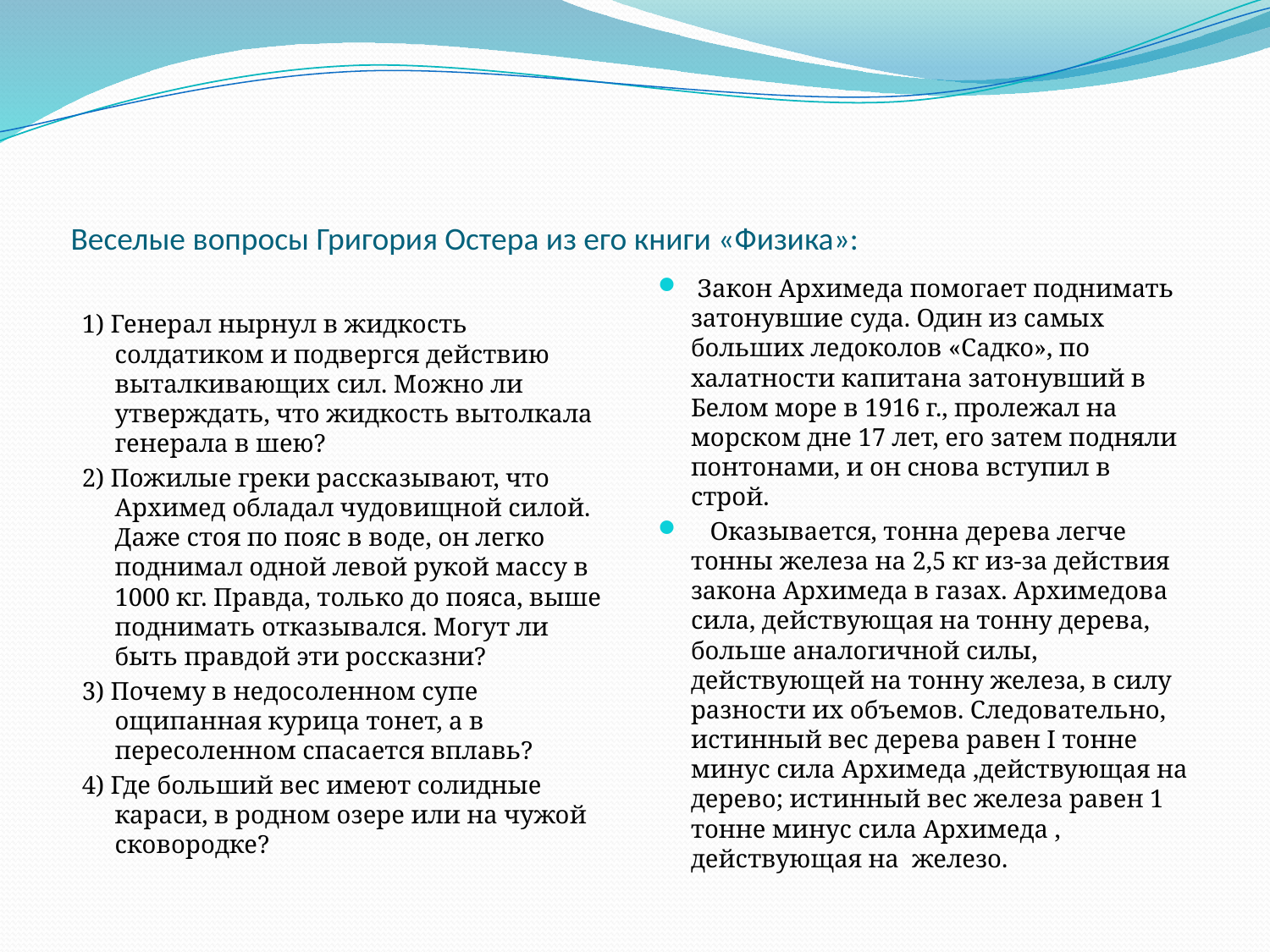

# Веселые вопросы Григория Остера из его книги «Физика»:
 Закон Архимеда помогает поднимать затонувшие суда. Один из самых больших ледоколов «Садко», по халатности капитана затонувший в Белом море в 1916 г., пролежал на морском дне 17 лет, его затем подняли понтонами, и он снова вступил в строй.
   Оказывается, тонна дерева легче тонны железа на 2,5 кг из-за действия закона Архимеда в газах. Архимедова сила, действующая на тонну дерева, больше аналогичной силы, действующей на тонну железа, в силу разности их объемов. Следовательно, истинный вес дерева равен I тонне минус сила Архимеда ,действующая на дерево; истинный вес железа равен 1 тонне минус сила Архимеда , действующая на  железо.

1) Генерал нырнул в жидкость солдатиком и подвергся действию выталкивающих сил. Можно ли утверждать, что жидкость вытолкала генерала в шею?
2) Пожилые греки рассказывают, что Архимед обладал чудовищной силой. Даже стоя по пояс в воде, он легко поднимал одной левой рукой массу в 1000 кг. Правда, только до пояса, выше поднимать отказывался. Могут ли быть правдой эти россказни?
3) Почему в недосоленном супе ощипанная курица тонет, а в пересоленном спасается вплавь?
4) Где больший вес имеют солидные караси, в родном озере или на чужой сковородке?